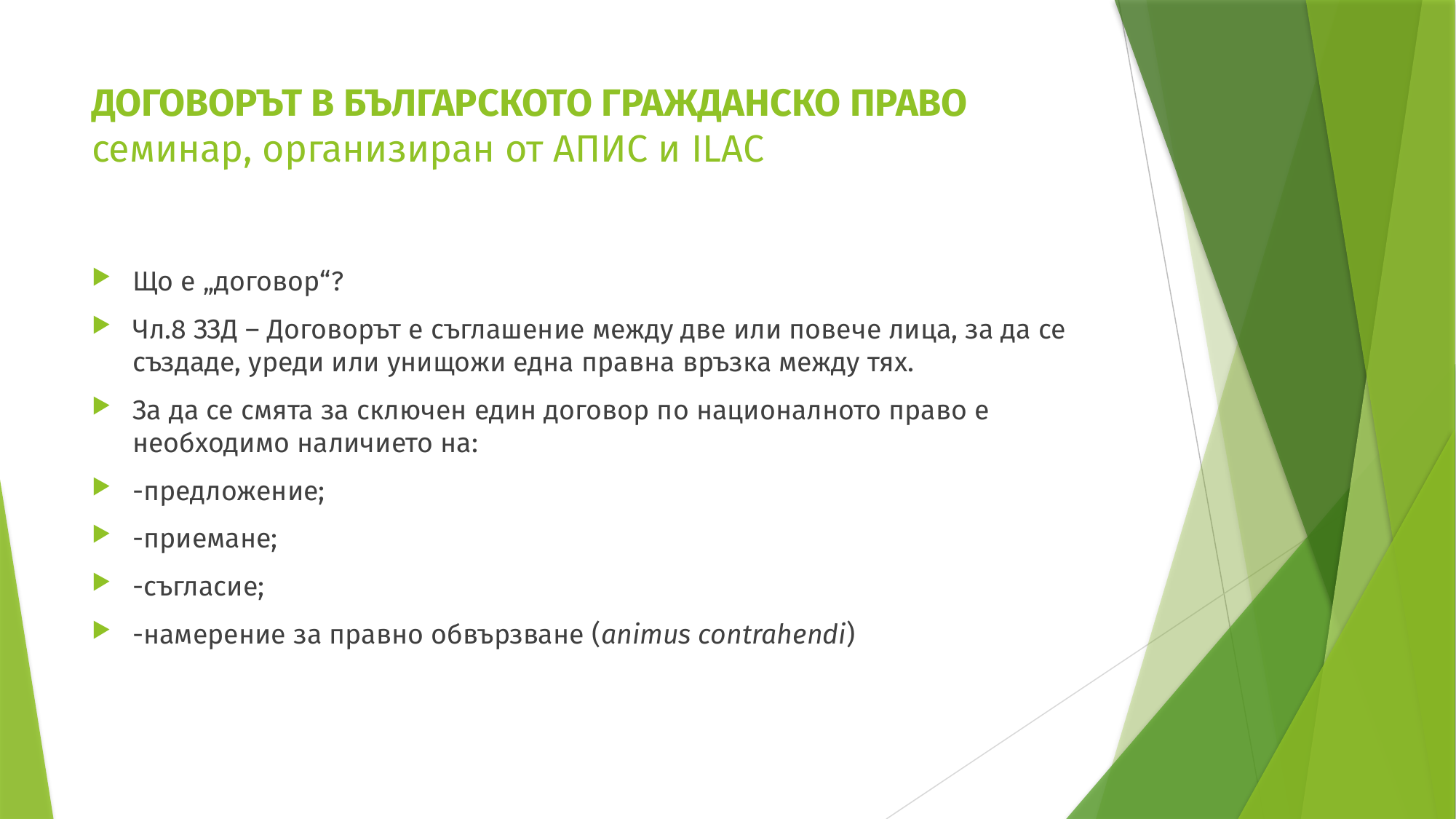

# ДОГОВОРЪТ В БЪЛГАРСКОТО ГРАЖДАНСКО ПРАВО семинар, организиран от АПИС и ILAC
Що е „договор“?
Чл.8 ЗЗД – Договорът е съглашение между две или повече лица, за да се създаде, уреди или унищожи една правна връзка между тях.
За да се смята за сключен един договор по националното право е необходимо наличието на:
-предложение;
-приемане;
-съгласие;
-намерение за правно обвързване (animus contrahendi)